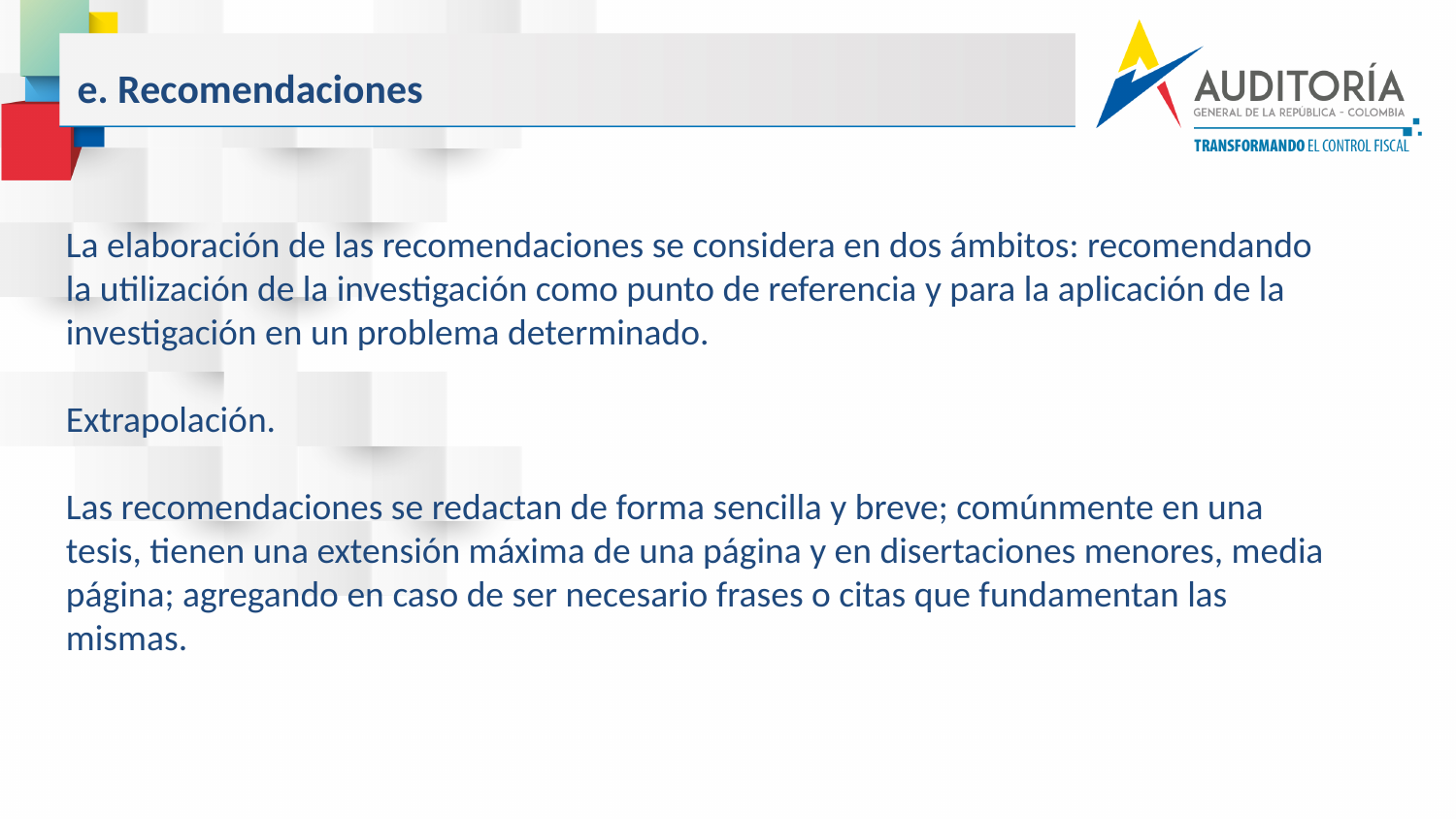

e. Recomendaciones
La elaboración de las recomendaciones se considera en dos ámbitos: recomendando la utilización de la investigación como punto de referencia y para la aplicación de la investigación en un problema determinado.

Extrapolación.

Las recomendaciones se redactan de forma sencilla y breve; comúnmente en una tesis, tienen una extensión máxima de una página y en disertaciones menores, media página; agregando en caso de ser necesario frases o citas que fundamentan las mismas.